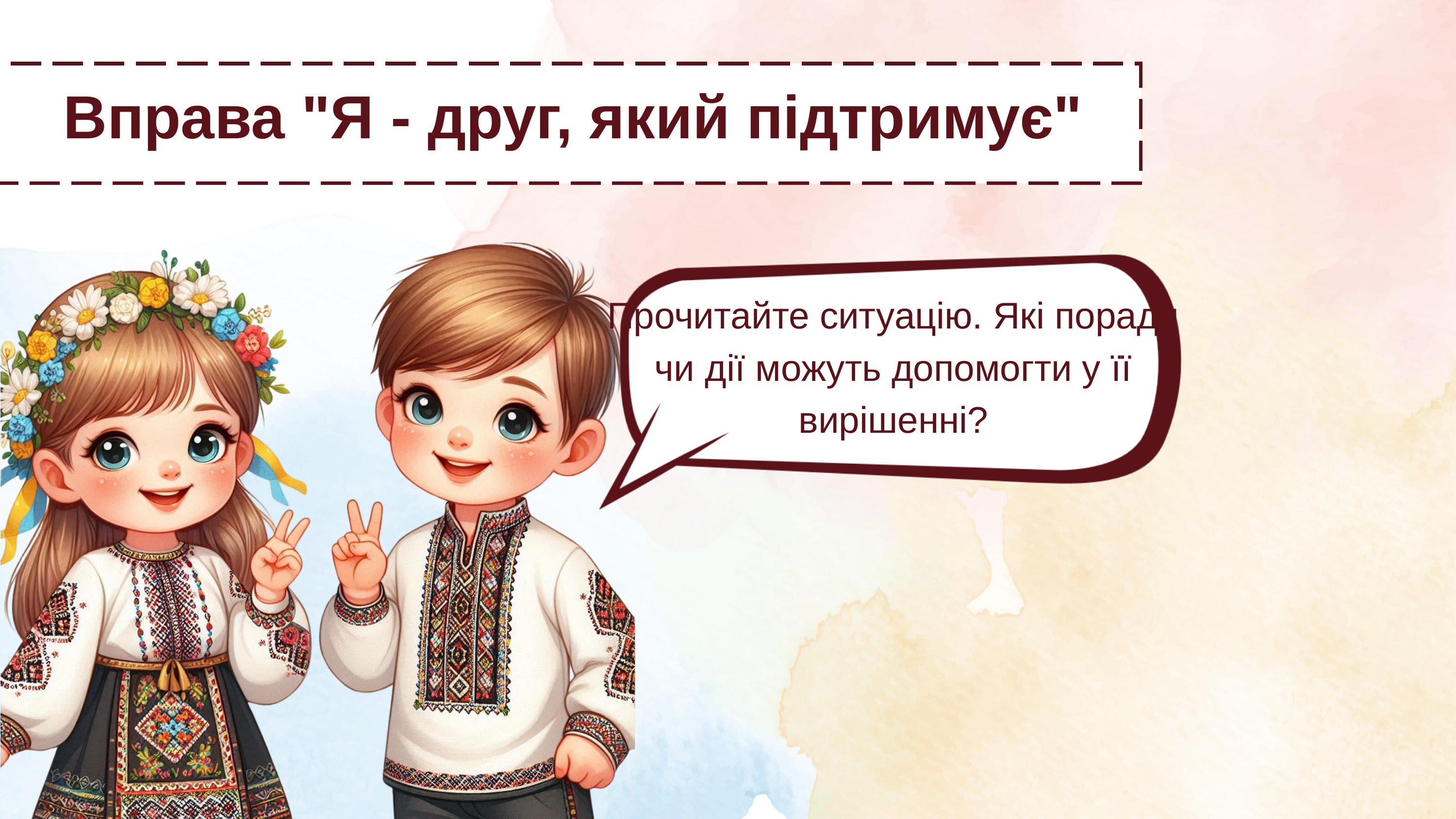

Вправа "Я - друг, який підтримує"

Прочитайте ситуацію. Які поради чи дії можуть допомогти у її вирішенні?